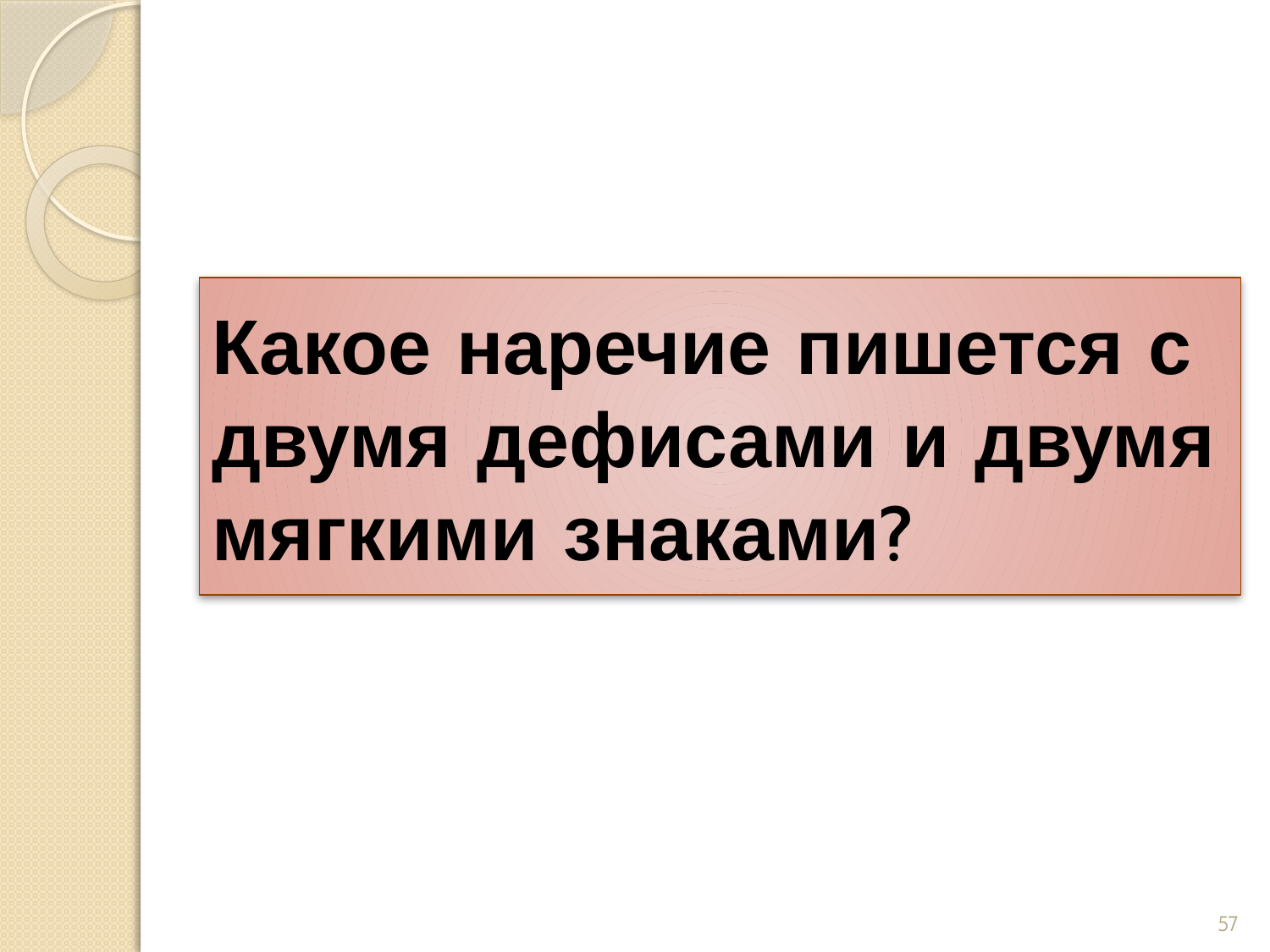

# Какое наречие пишется с двумя дефисами и двумя мягкими знаками?

57